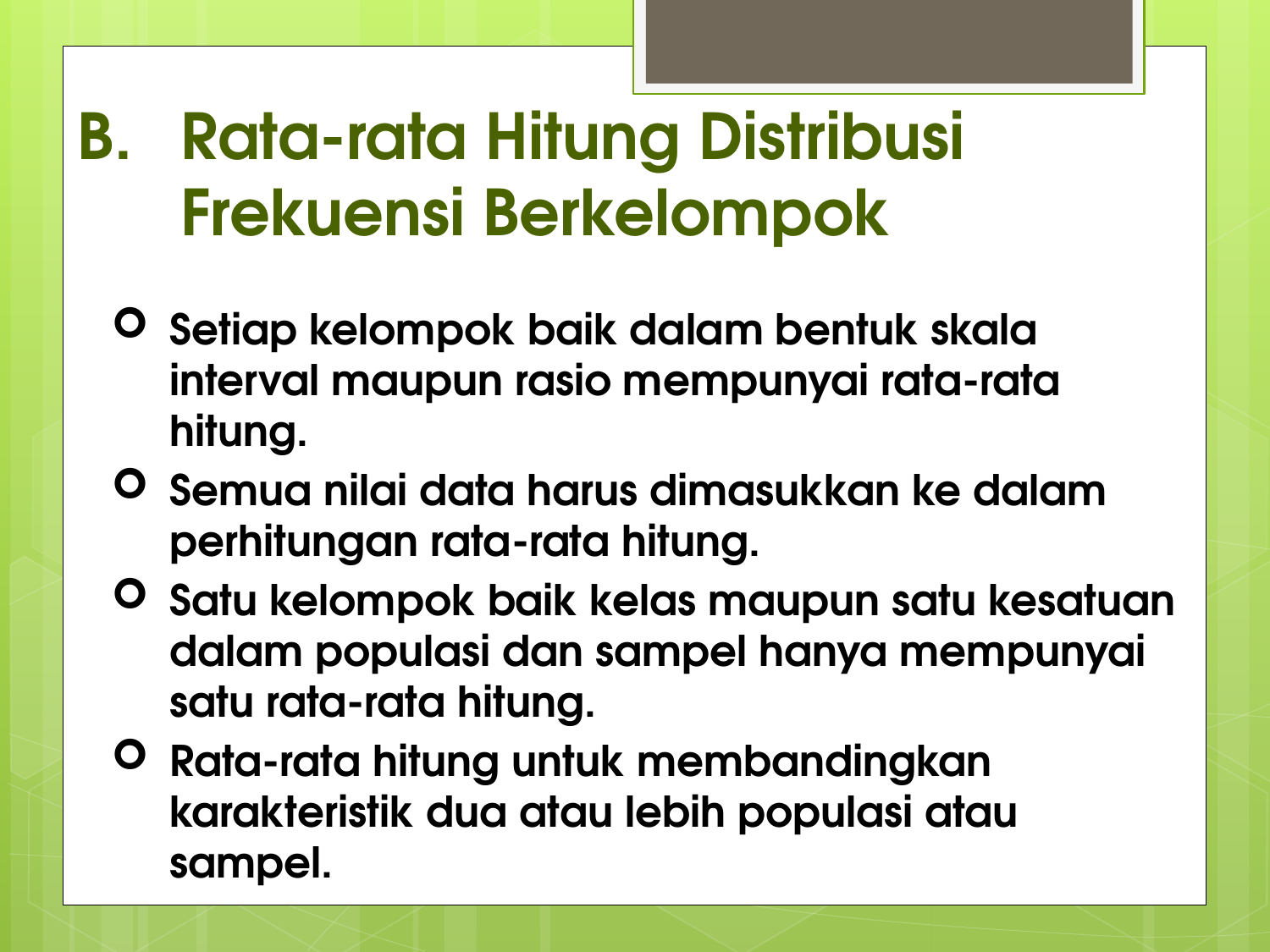

# Rata-rata Hitung Distribusi Frekuensi Berkelompok
Setiap kelompok baik dalam bentuk skala interval maupun rasio mempunyai rata-rata hitung.
Semua nilai data harus dimasukkan ke dalam perhitungan rata-rata hitung.
Satu kelompok baik kelas maupun satu kesatuan dalam populasi dan sampel hanya mempunyai satu rata-rata hitung.
Rata-rata hitung untuk membandingkan karakteristik dua atau lebih populasi atau sampel.